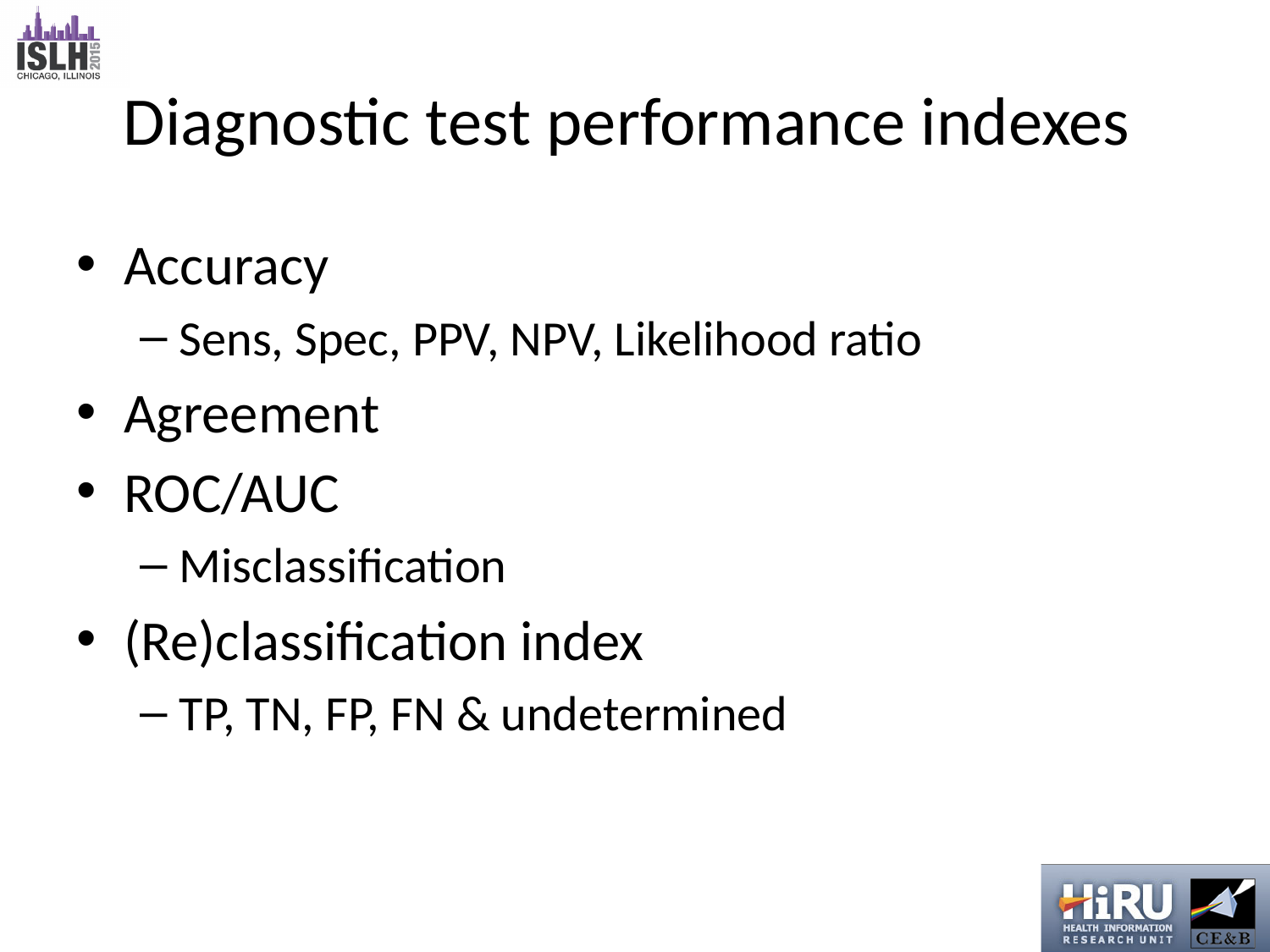

# Diagnostic test performance indexes
Accuracy
Sens, Spec, PPV, NPV, Likelihood ratio
Agreement
ROC/AUC
Misclassification
(Re)classification index
TP, TN, FP, FN & undetermined